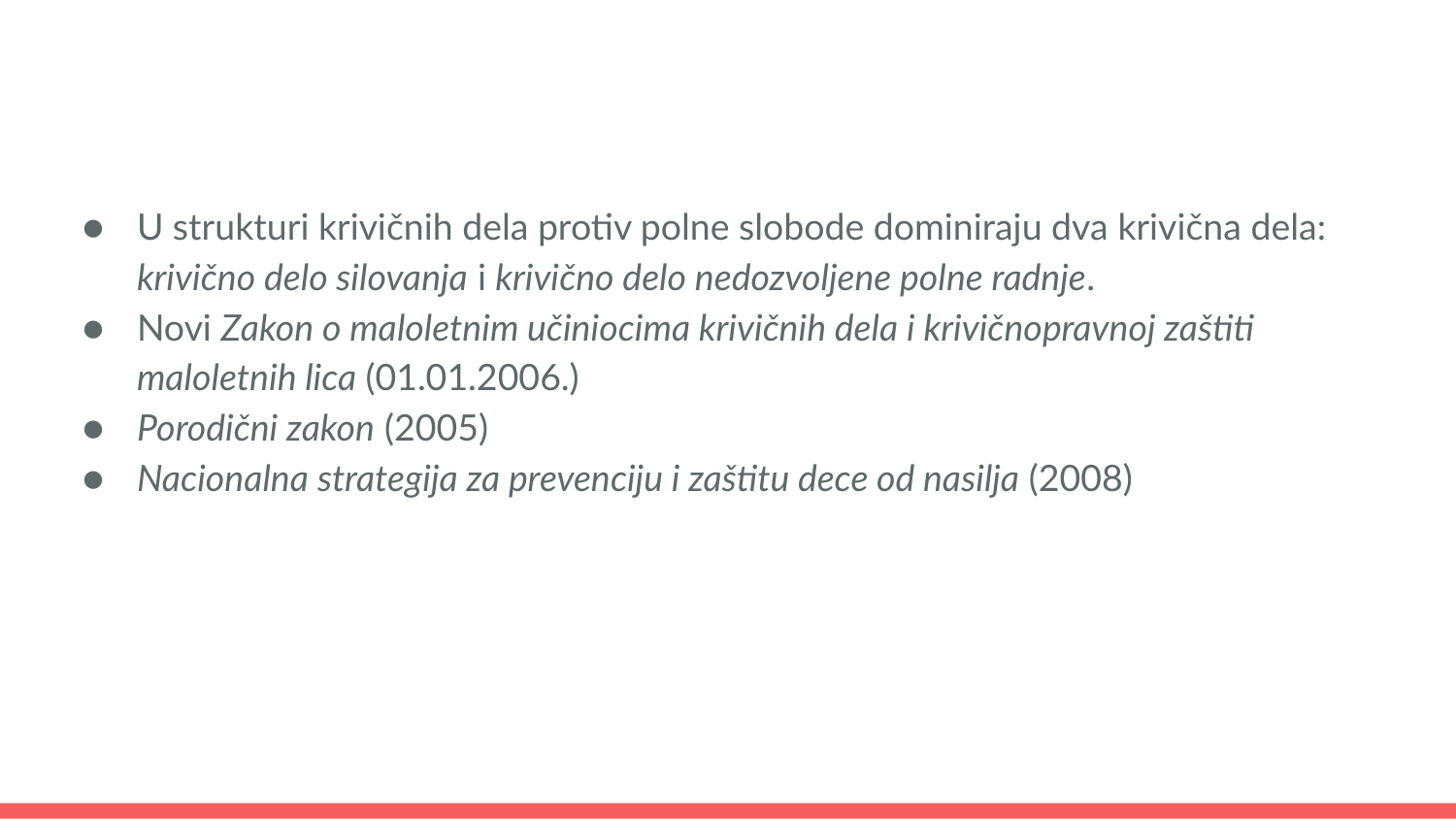

#
U strukturi krivičnih dela protiv polne slobode dominiraju dva krivična dela: krivično delo silovanja i krivično delo nedozvoljene polne radnje.
Novi Zakon o maloletnim učiniocima krivičnih dela i krivičnopravnoj zaštiti maloletnih lica (01.01.2006.)
Porodični zakon (2005)
Nacionalna strategija za prevenciju i zaštitu dece od nasilja (2008)